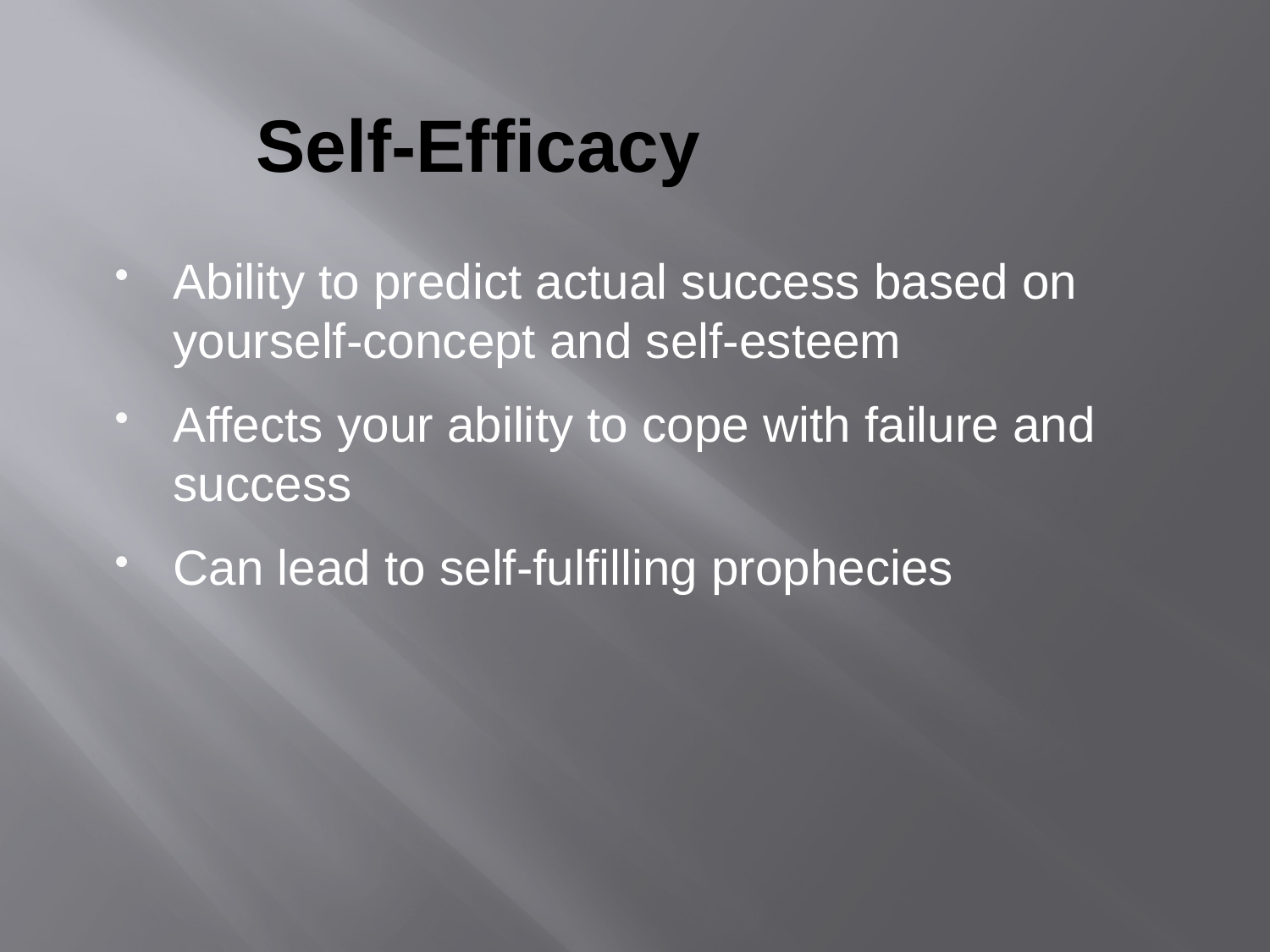

# Self-Efficacy
Ability to predict actual success based on yourself-concept and self-esteem
Affects your ability to cope with failure and success
Can lead to self-fulfilling prophecies